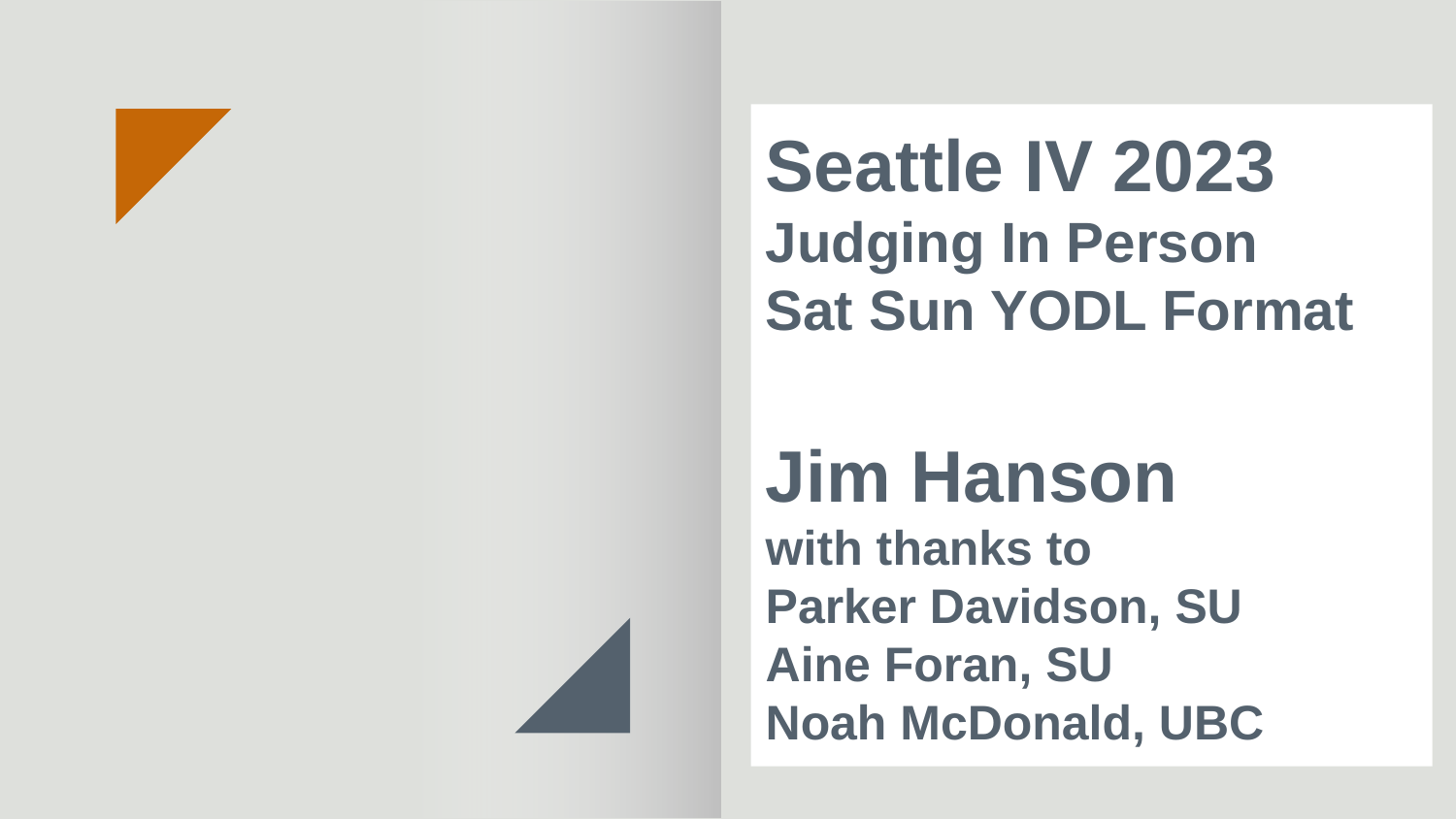

# Seattle IV 2023
Judging In Person
Sat Sun YODL Format
Jim Hanson
with thanks to
Parker Davidson, SU
Aine Foran, SU
Noah McDonald, UBC